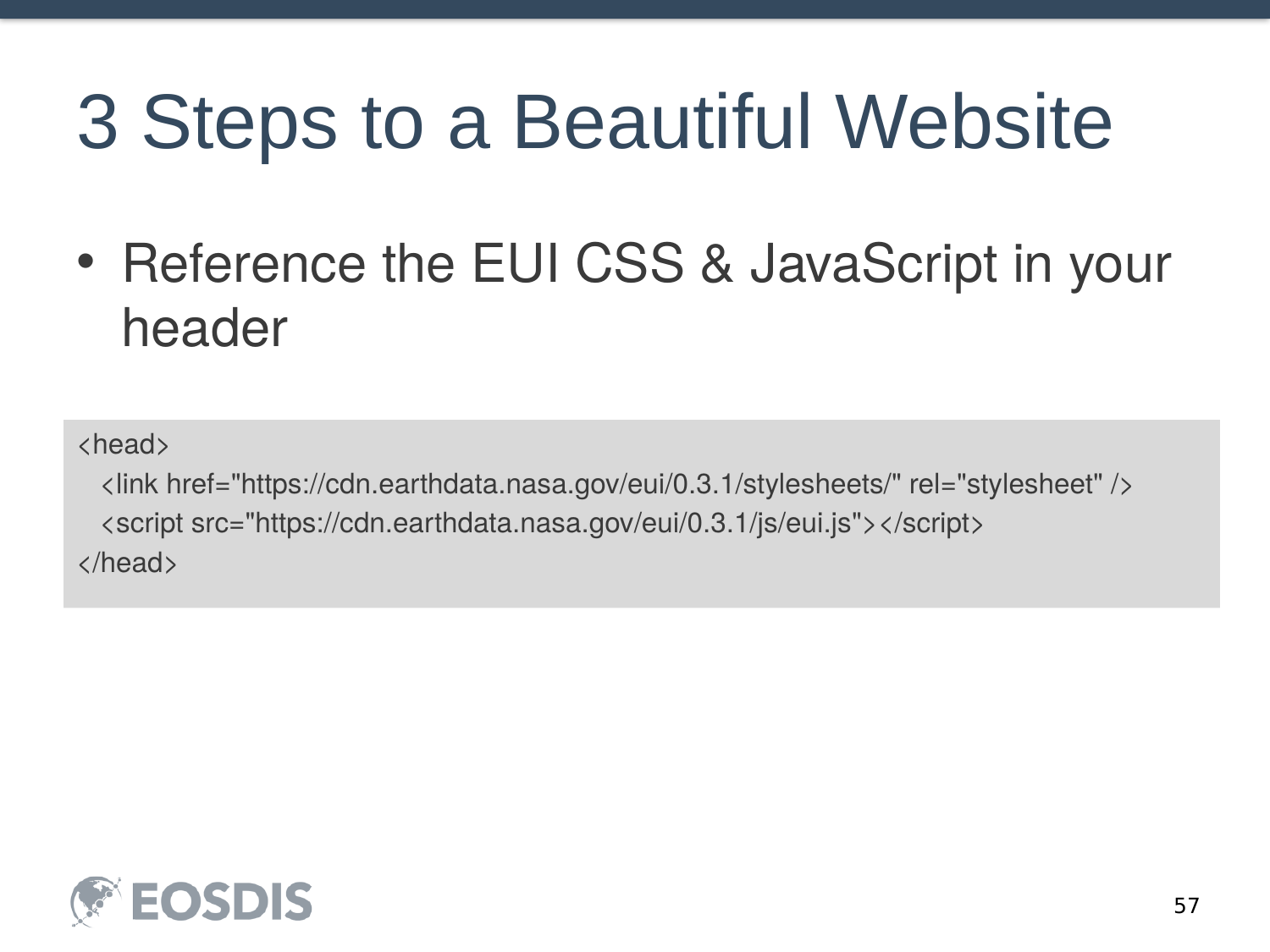

# 3 Steps to a Beautiful Website
Reference the EUI CSS & JavaScript in your header
<head>
   <link href="https://cdn.earthdata.nasa.gov/eui/0.3.1/stylesheets/" rel="stylesheet" />
   <script src="https://cdn.earthdata.nasa.gov/eui/0.3.1/js/eui.js"></script>
</head>